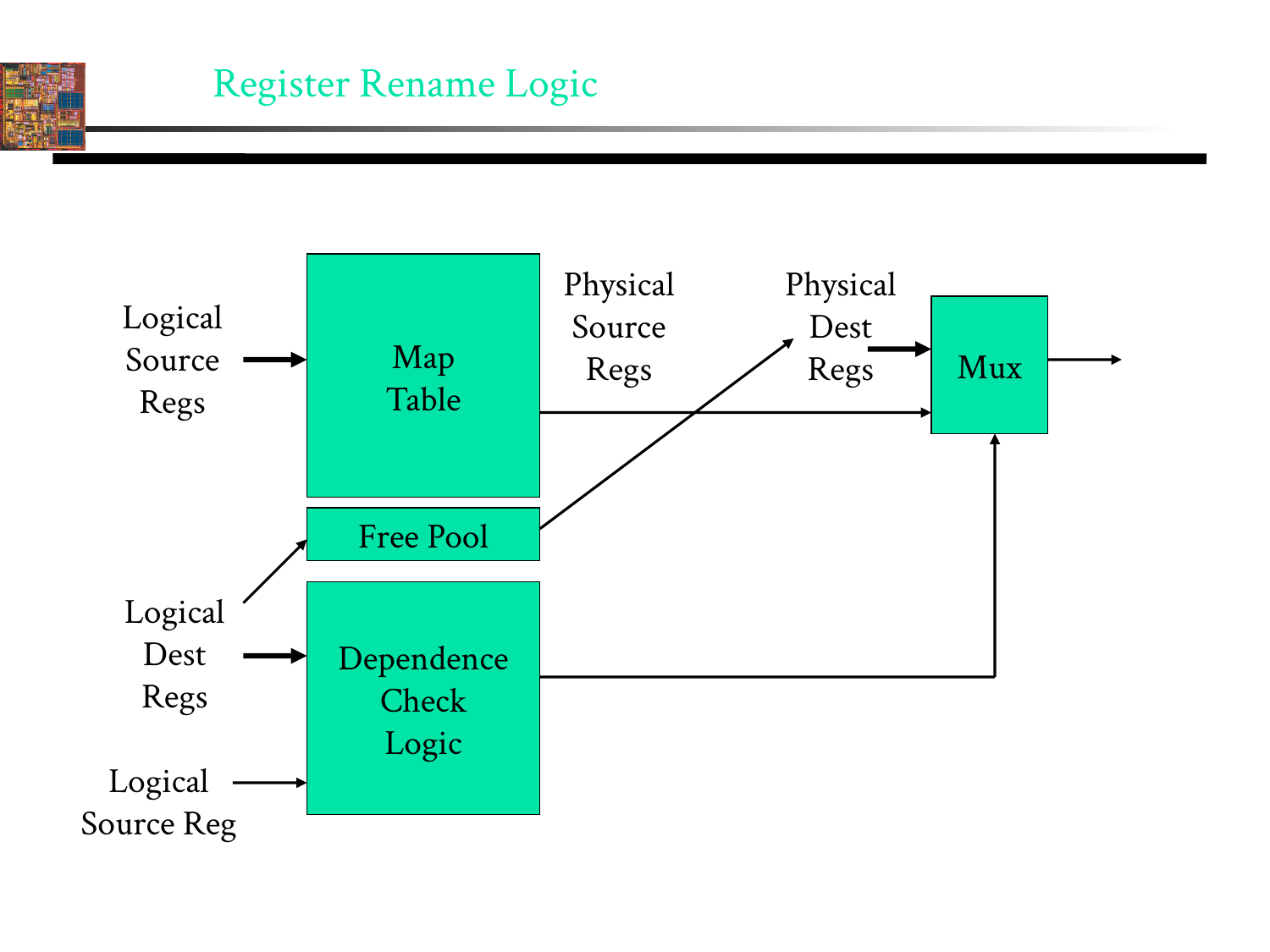

Register Rename Logic

Map
Table
Physical
Source
Regs
Physical
Dest
Regs
Logical
Source
Regs
Mux

Free Pool

Logical
Dest
Regs
Dependence
Check
Logic

Logical
Source Reg